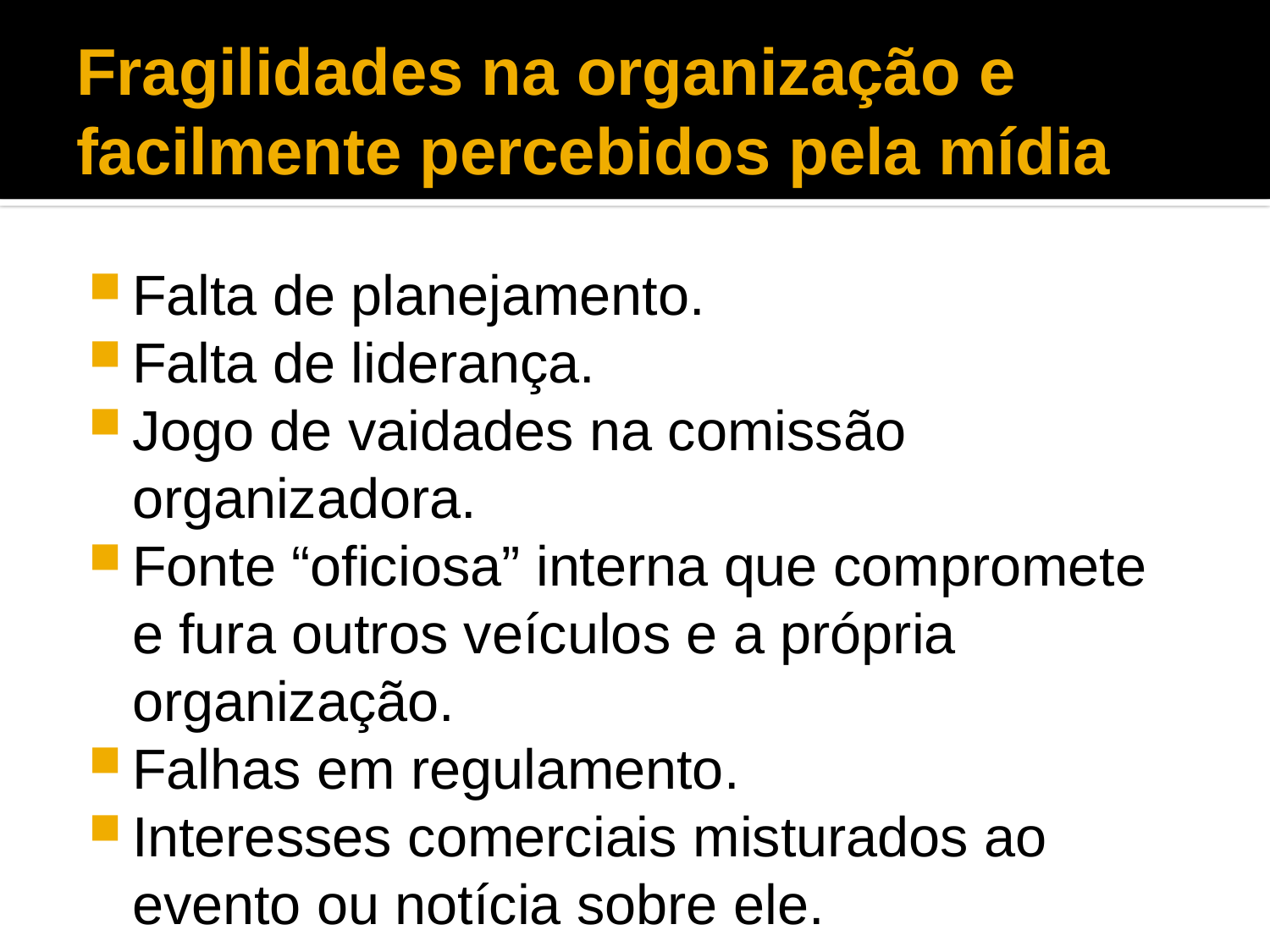

# Fragilidades na organização e facilmente percebidos pela mídia
Falta de planejamento.
Falta de liderança.
Jogo de vaidades na comissão organizadora.
Fonte “oficiosa” interna que compromete e fura outros veículos e a própria organização.
Falhas em regulamento.
Interesses comerciais misturados ao evento ou notícia sobre ele.